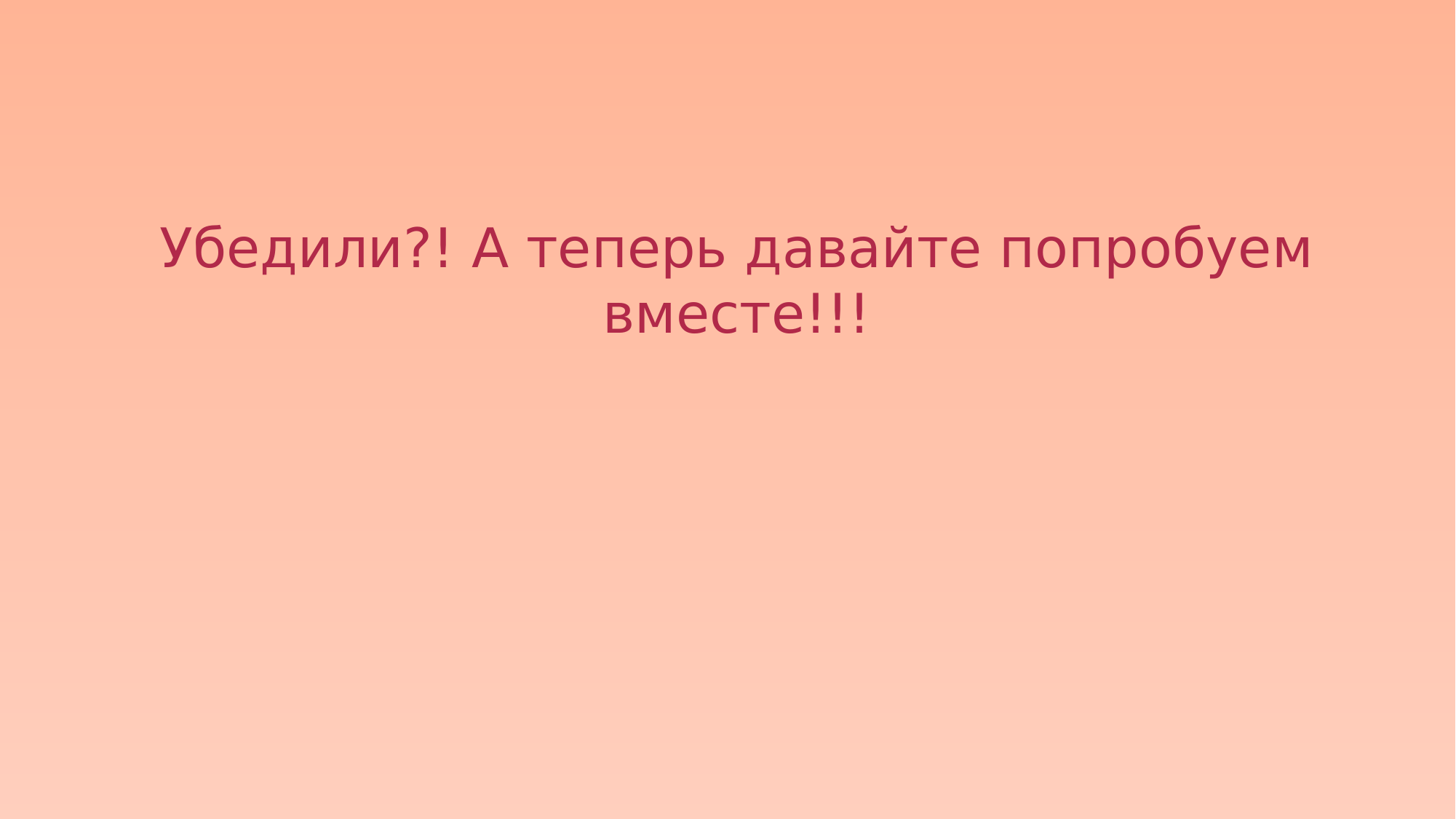

Убедили?! А теперь давайте попробуем вместе!!!
#